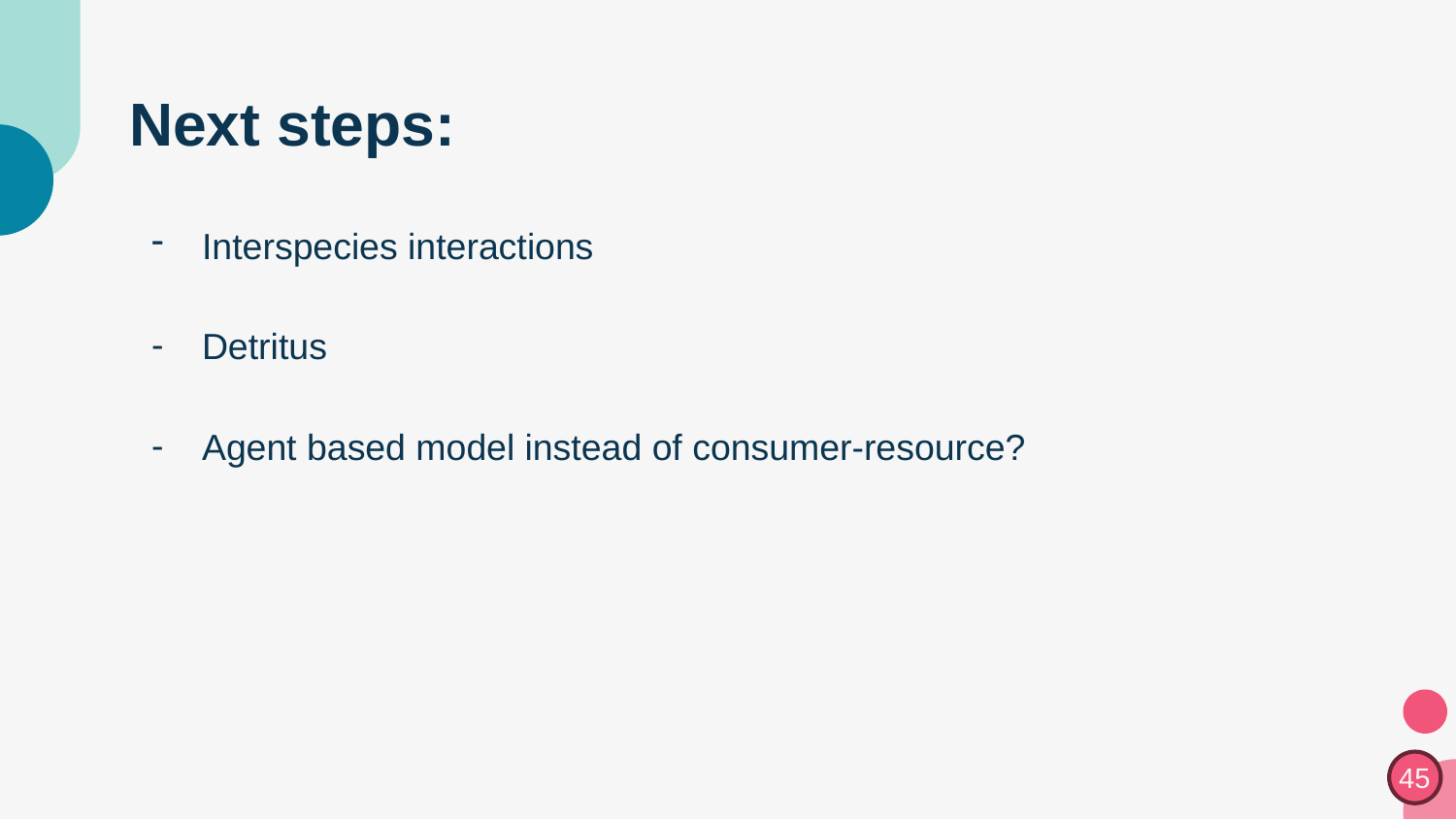

# Next steps:

Interspecies interactions

Detritus

Agent based model instead of consumer-resource?

45